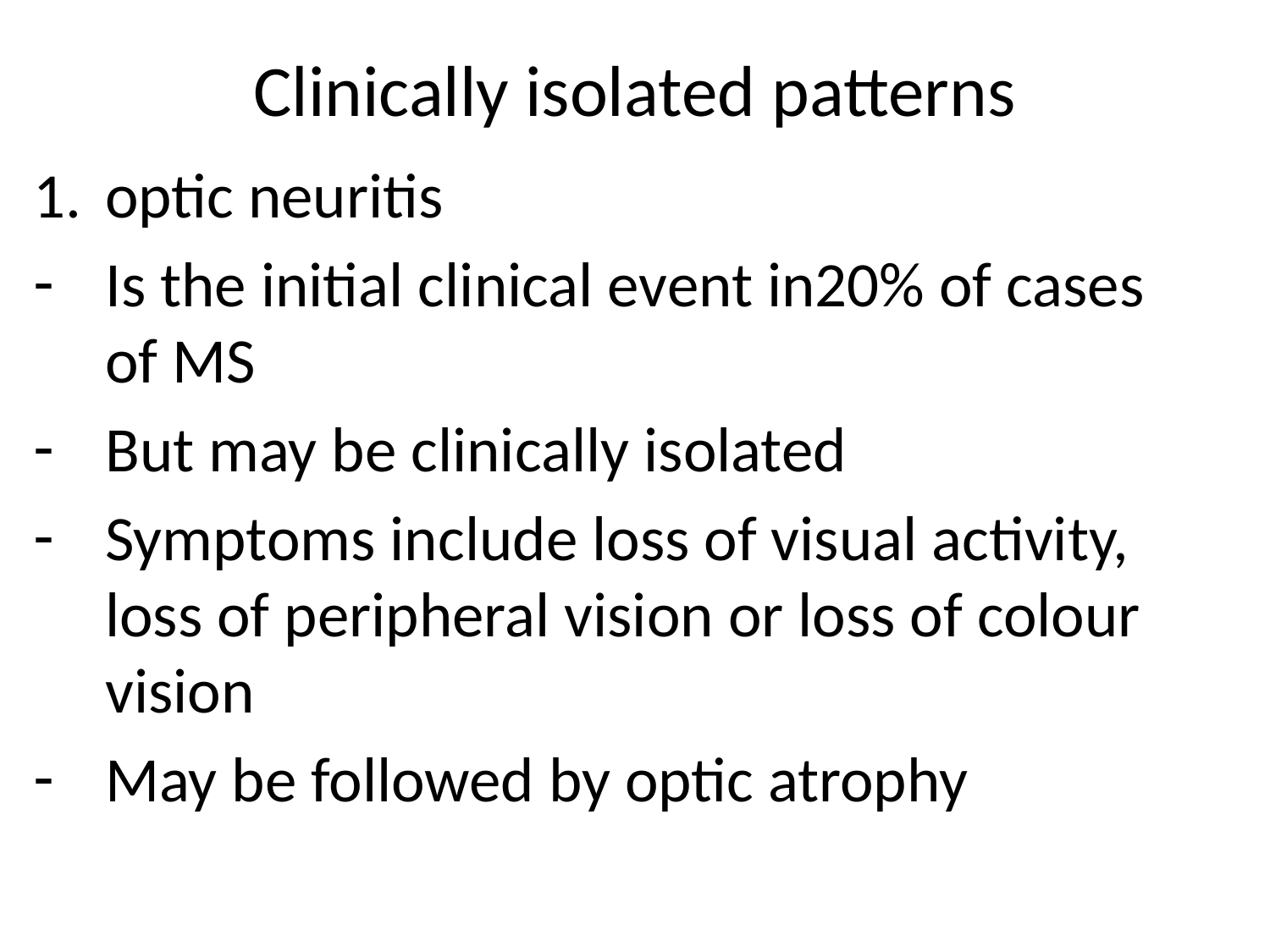

# Clinically isolated patterns
optic neuritis
Is the initial clinical event in20% of cases of MS
But may be clinically isolated
Symptoms include loss of visual activity, loss of peripheral vision or loss of colour vision
May be followed by optic atrophy